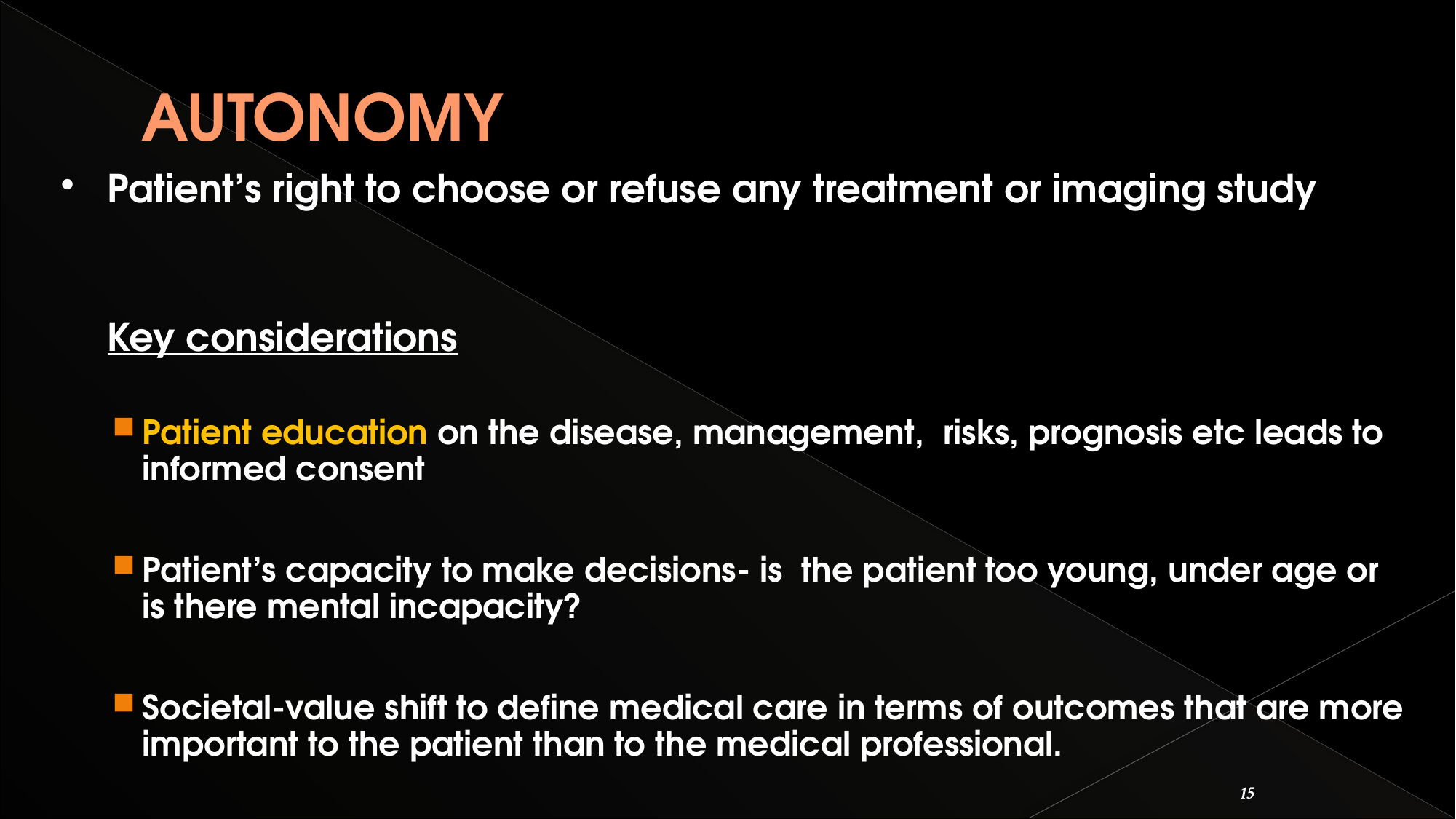

# AUTONOMY
Patient’s right to choose or refuse any treatment or imaging study

	Key considerations

Patient education on the disease, management,  risks, prognosis etc leads to informed consent

Patient’s capacity to make decisions- is  the patient too young, under age or is there mental incapacity?

Societal-value shift to define medical care in terms of outcomes that are more important to the patient than to the medical professional.

15